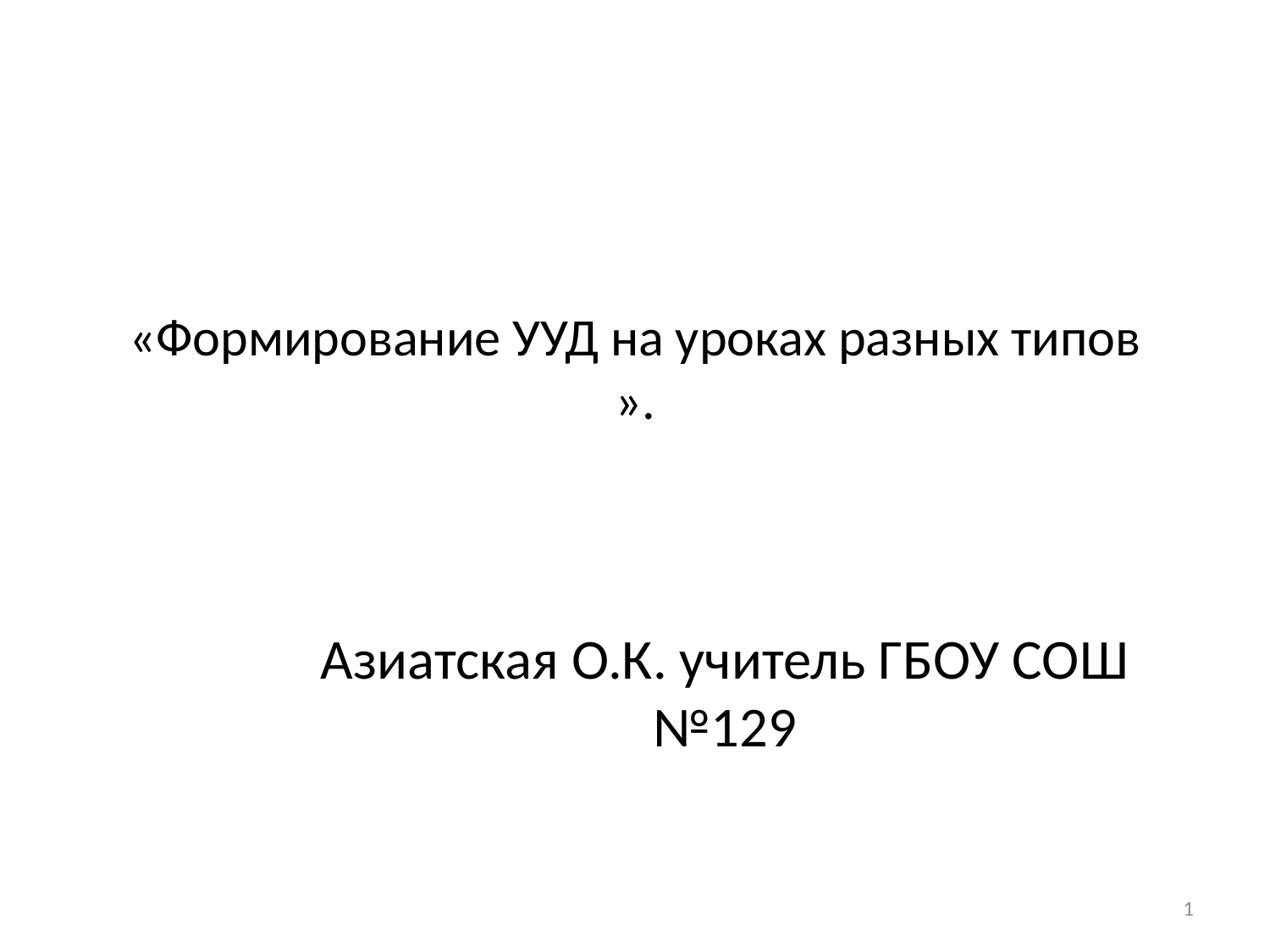

# «Формирование УУД на уроках разных типов ».
Азиатская О.К. учитель ГБОУ СОШ №129
1